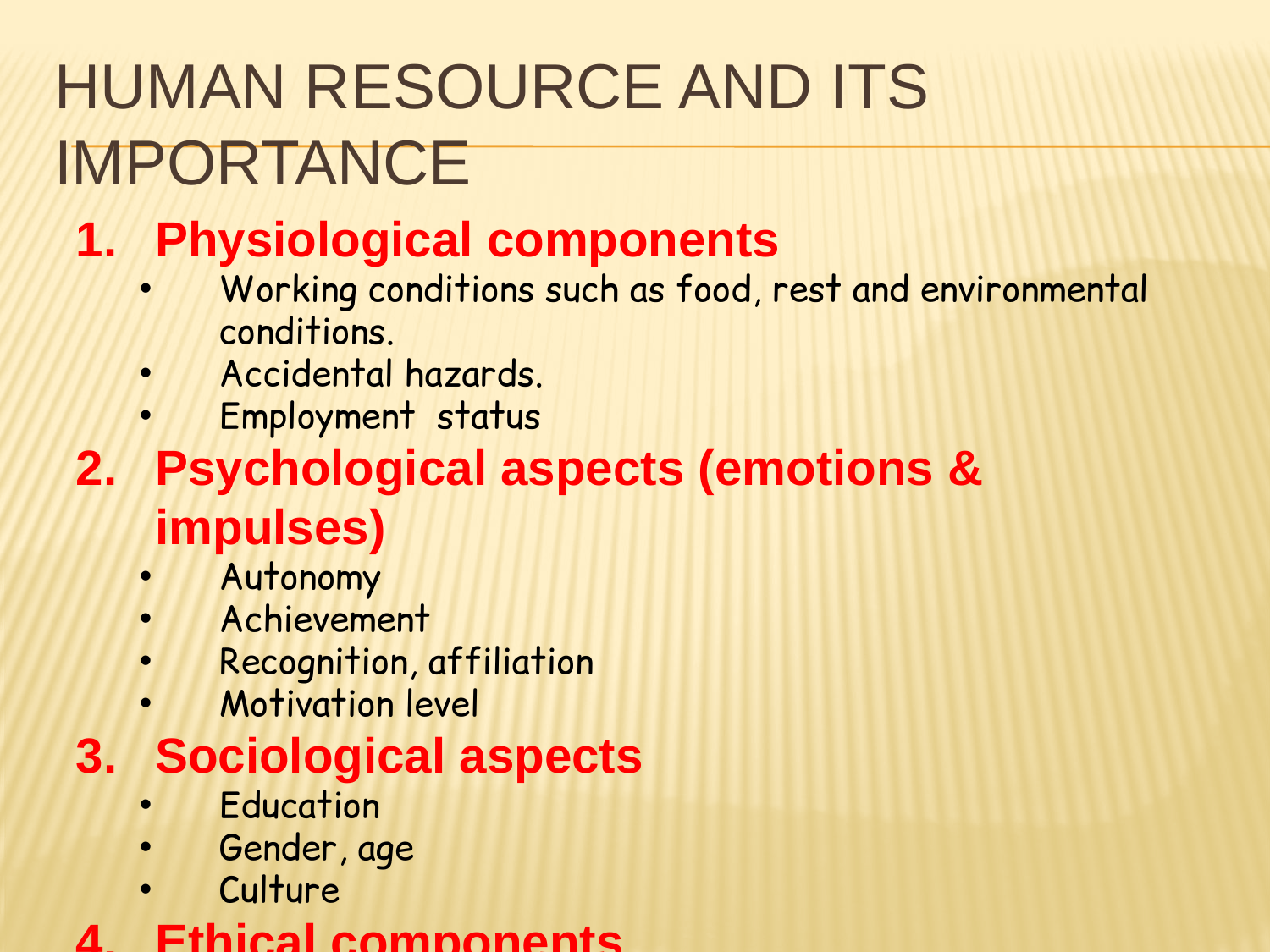

# Human resource and its importance
Physiological components
Working conditions such as food, rest and environmental conditions.
Accidental hazards.
Employment  status
Psychological aspects (emotions & impulses)
Autonomy
Achievement
Recognition, affiliation
Motivation level
Sociological aspects
Education
Gender, age
Culture
Ethical components